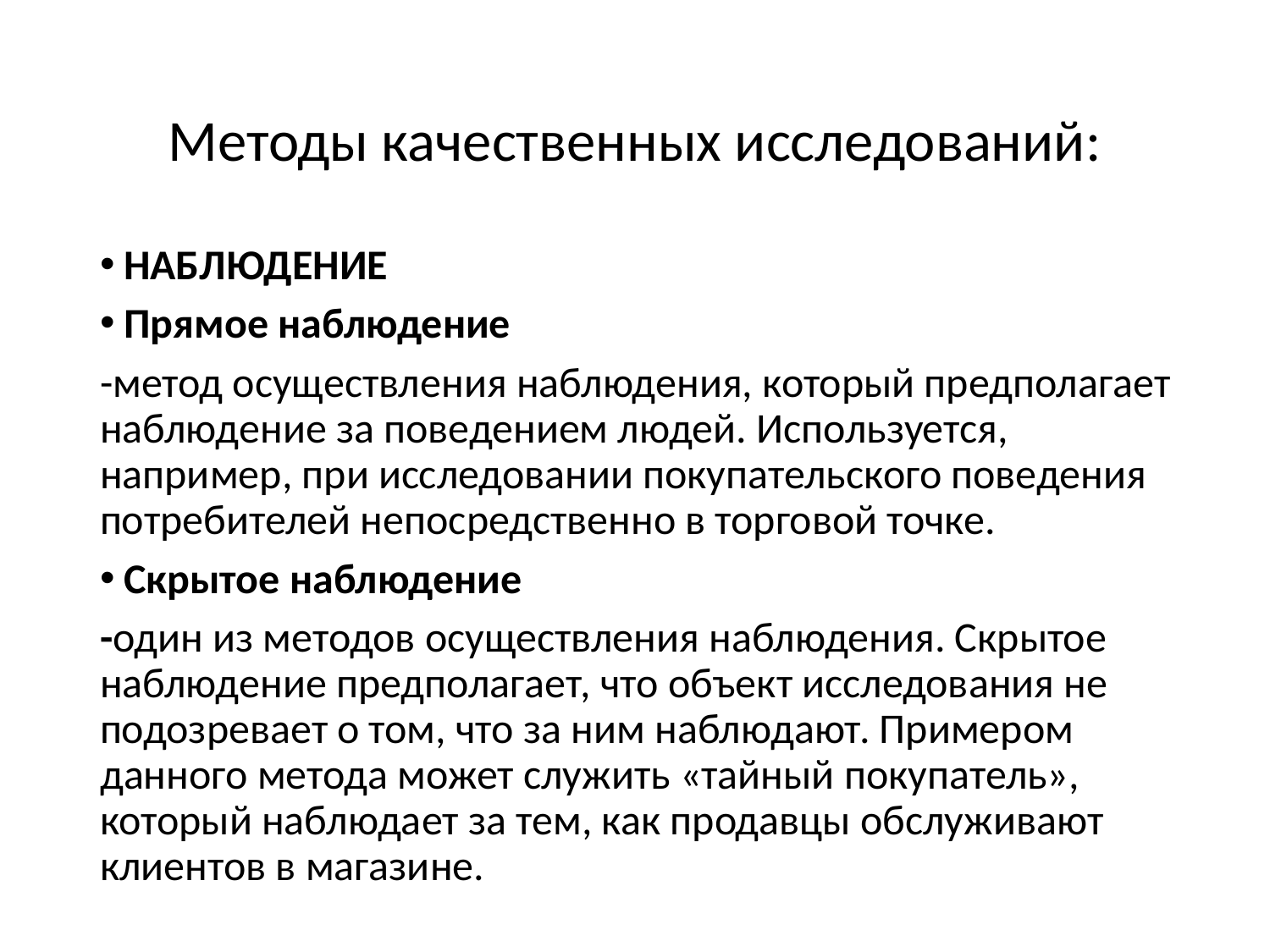

# Методы качественных исследований:
НАБЛЮДЕНИЕ
Прямое наблюдение
-метод осуществления наблюдения, который предполагает наблюдение за поведением людей. Используется, например, при исследовании покупательского поведения потребителей непосредственно в торговой точке.
Скрытое наблюдение
-один из методов осуществления наблюдения. Скрытое наблюдение предполагает, что объект исследования не подозревает о том, что за ним наблюдают. Примером данного метода может служить «тайный покупатель», который наблюдает за тем, как продавцы обслуживают клиентов в магазине.